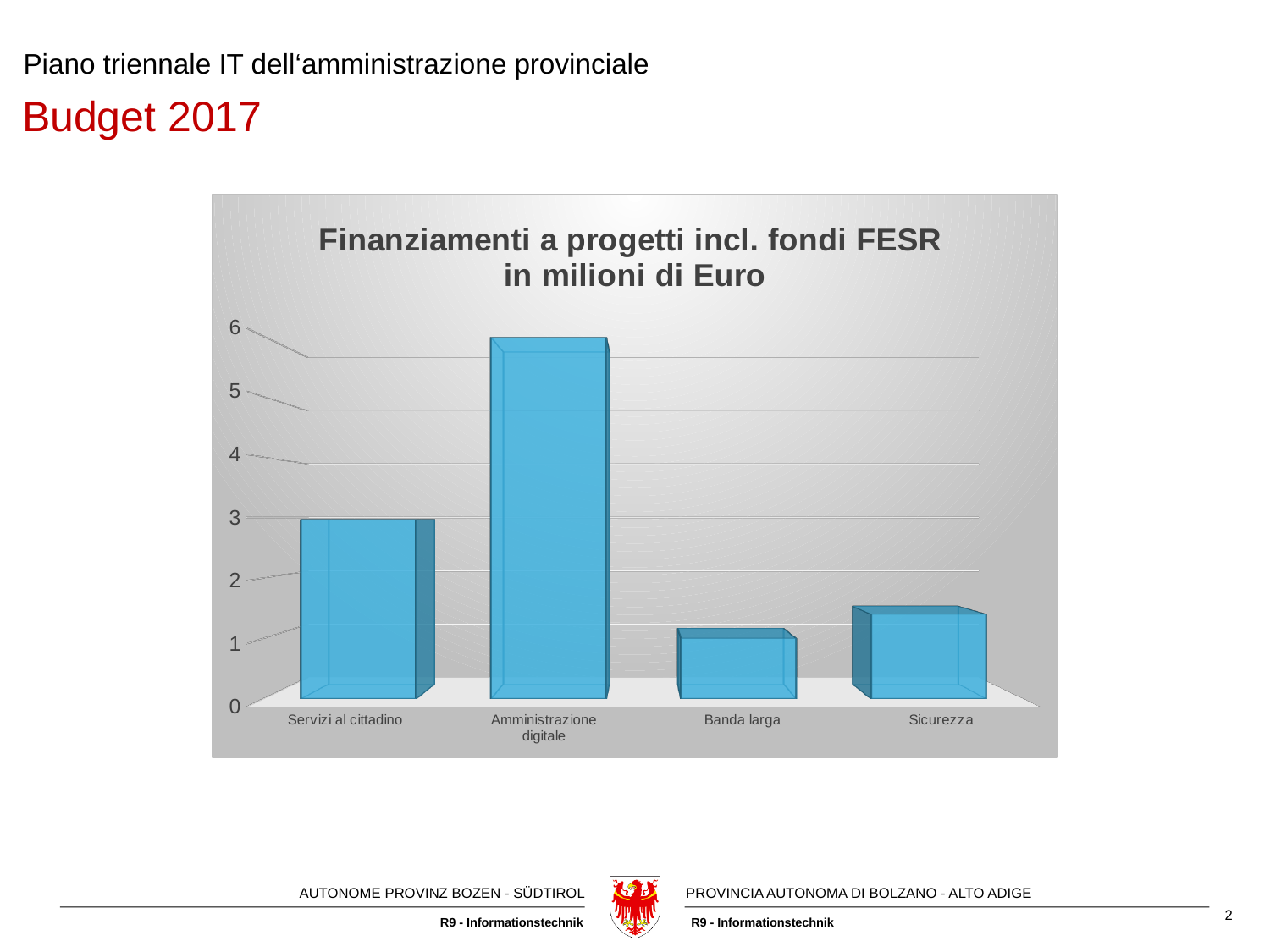

Piano triennale IT dell‘amministrazione provinciale
# Budget 2017

[unsupported chart]

2